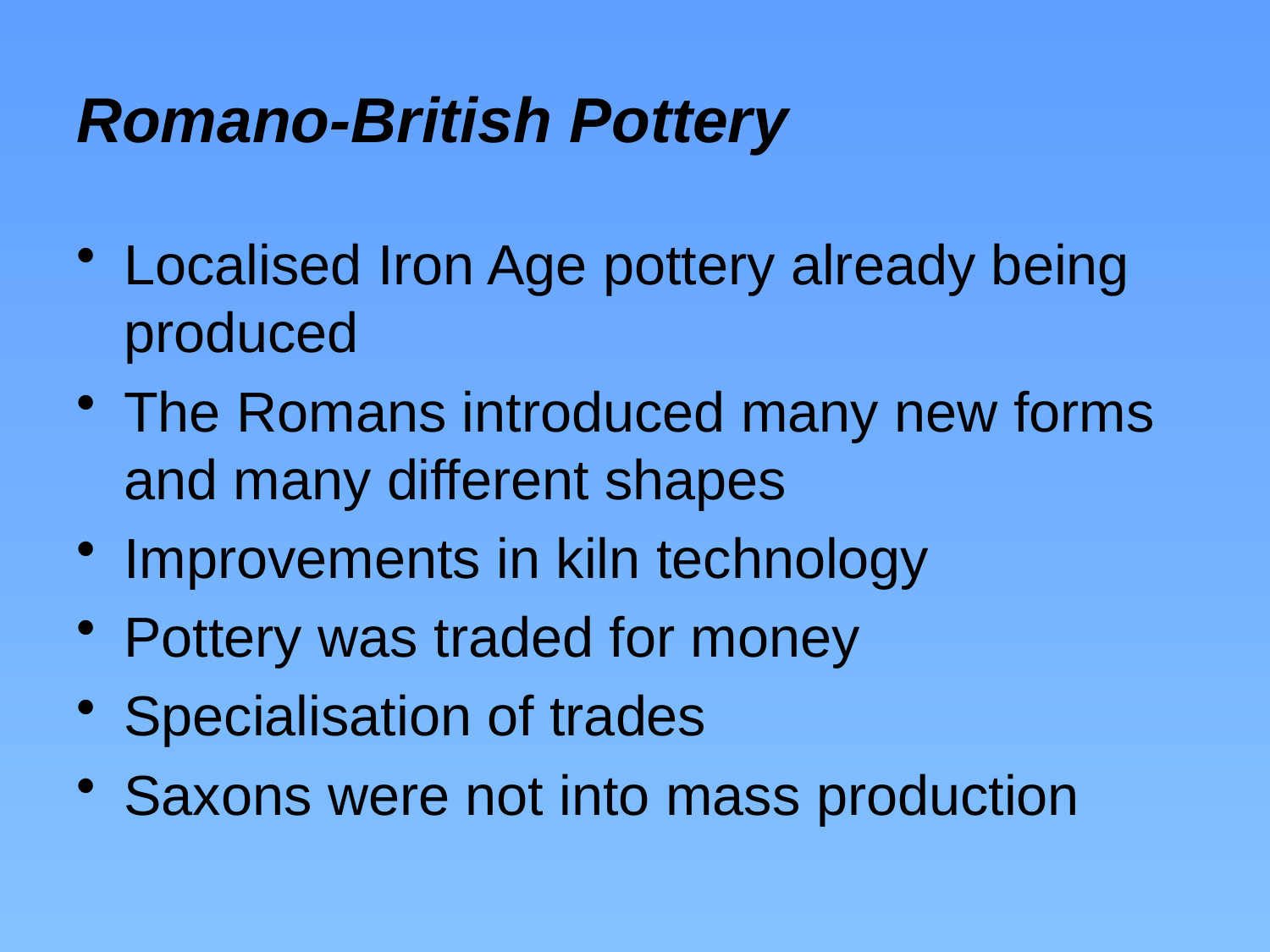

# Romano-British Pottery
Localised Iron Age pottery already being produced
The Romans introduced many new forms and many different shapes
Improvements in kiln technology
Pottery was traded for money
Specialisation of trades
Saxons were not into mass production